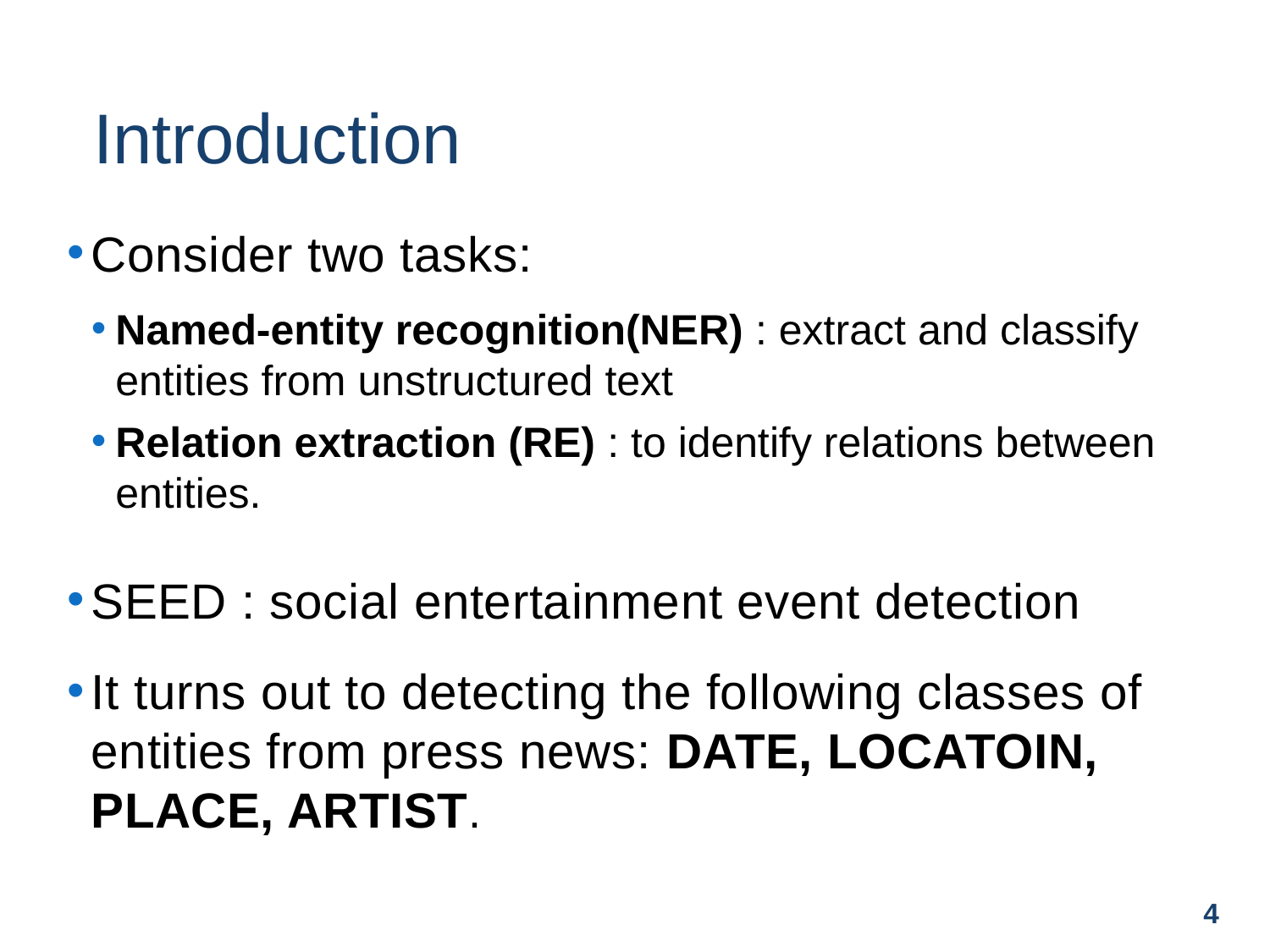

Introduction
Consider two tasks:
Named-entity recognition(NER) : extract and classify entities from unstructured text
Relation extraction (RE) : to identify relations between entities.
SEED : social entertainment event detection
It turns out to detecting the following classes of entities from press news: DATE, LOCATOIN, PLACE, ARTIST.

4